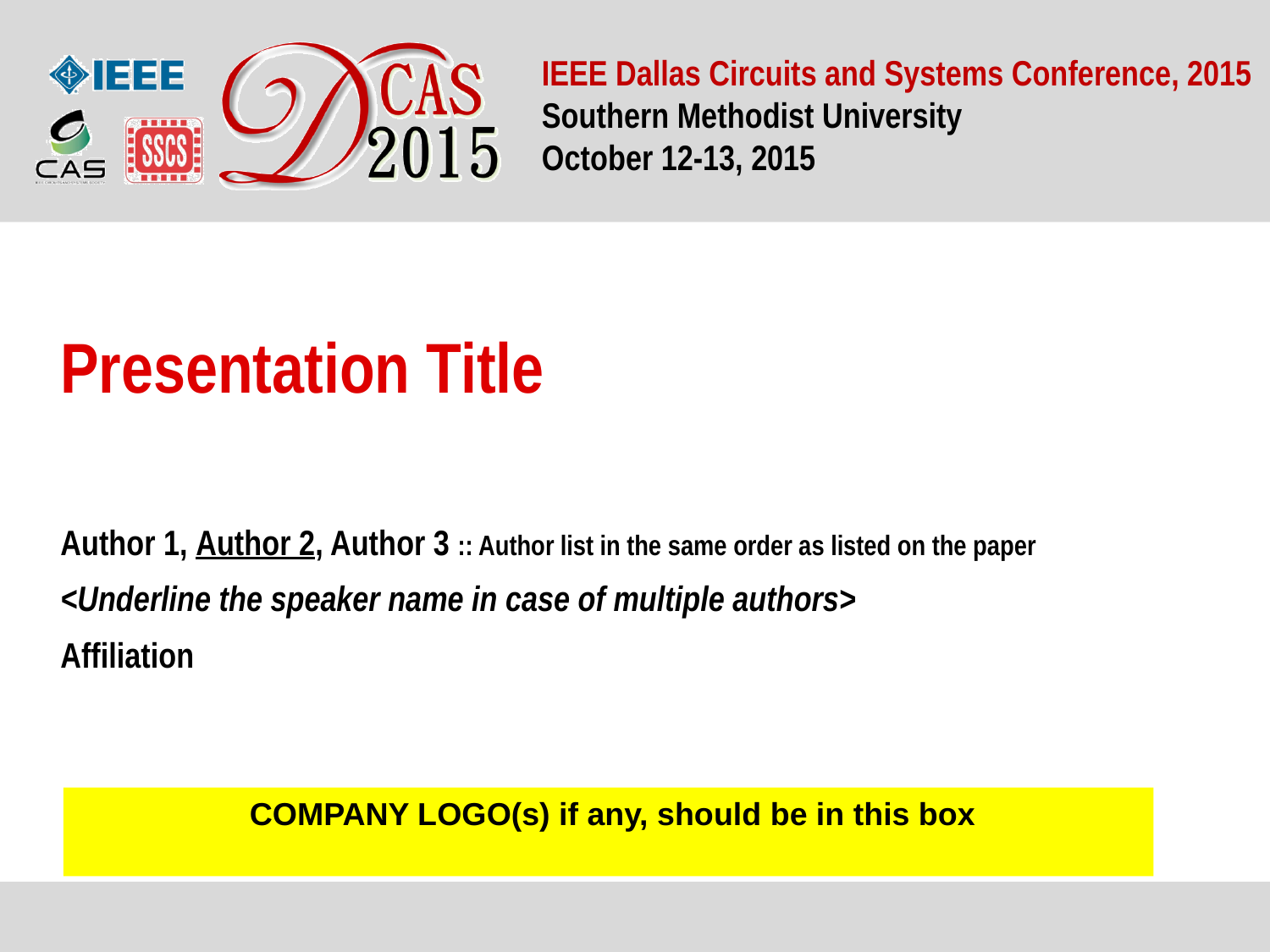

# Presentation Title
Author 1, Author 2, Author 3 :: Author list in the same order as listed on the paper
<Underline the speaker name in case of multiple authors>
Affiliation

 COMPANY LOGO(s) if any, should be in this box